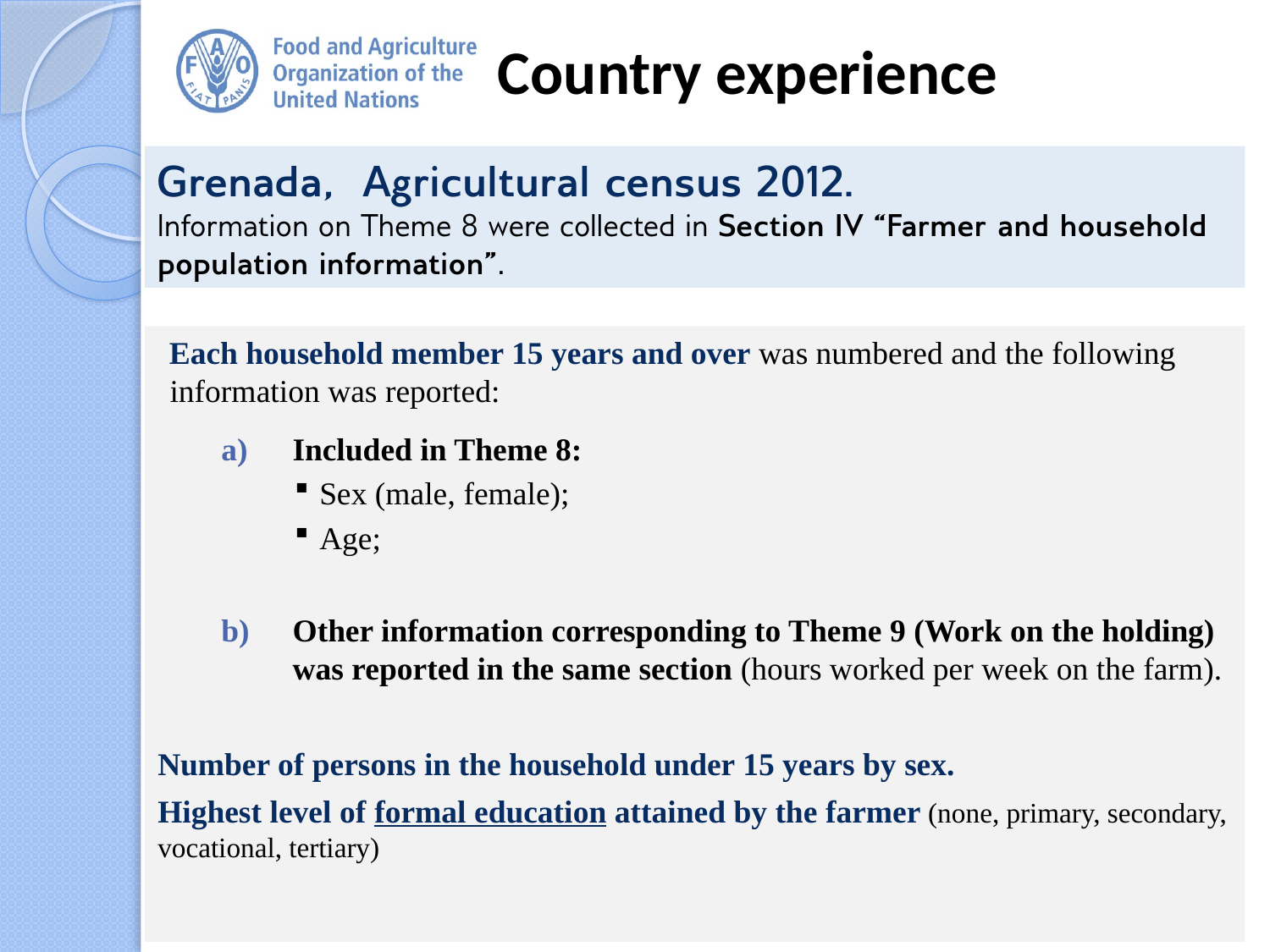

# Country experience
Grenada,  Agricultural census 2012.
Information on Theme 8 were collected in Section IV “Farmer and household population information”.
Each household member 15 years and over was numbered and the following information was reported:
Included in Theme 8:
Sex (male, female);
Age;

Other information corresponding to Theme 9 (Work on the holding) was reported in the same section (hours worked per week on the farm).

Number of persons in the household under 15 years by sex.
Highest level of formal education attained by the farmer (none, primary, secondary, vocational, tertiary)
14